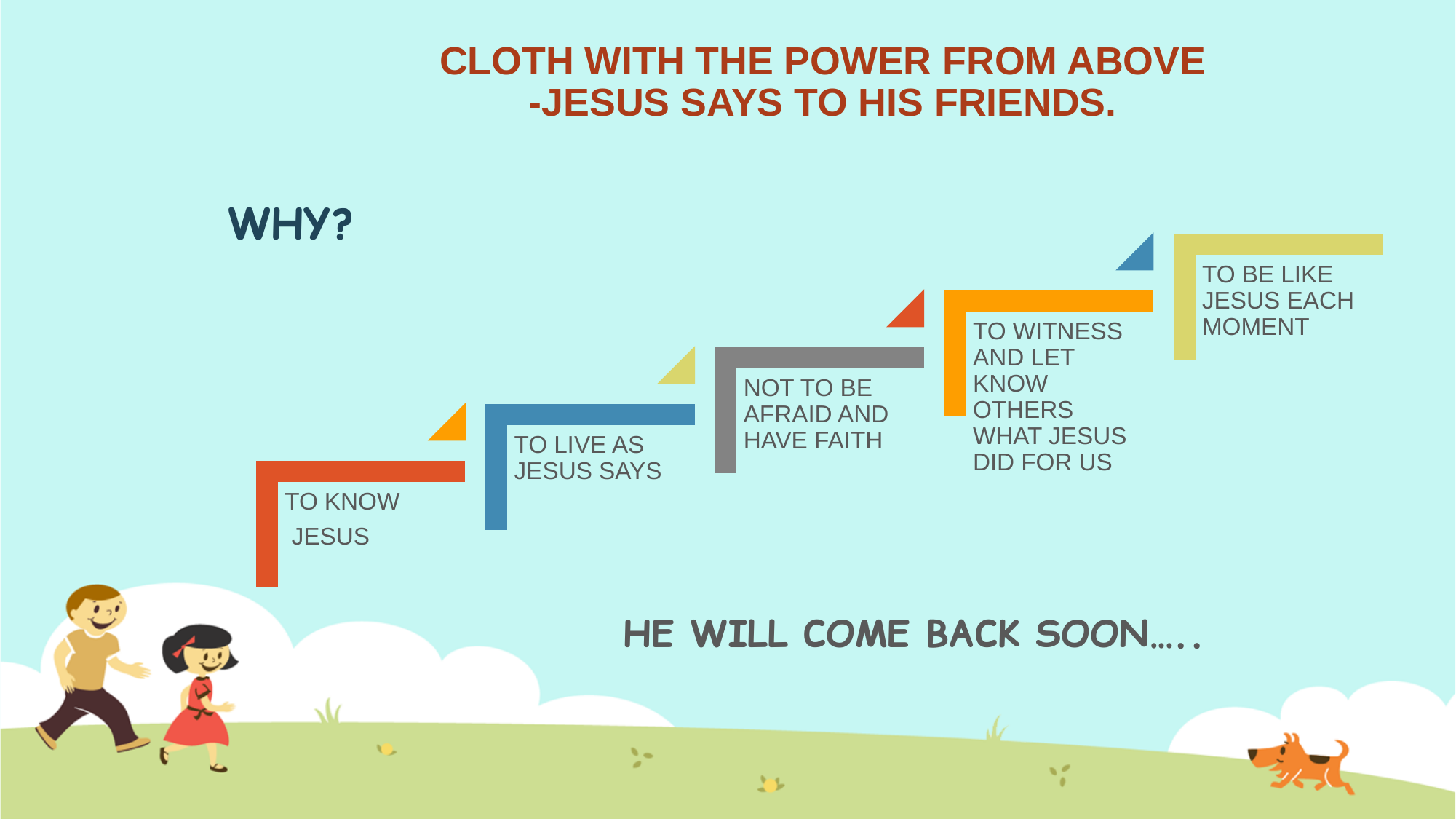

# CLOTH WITH THE POWER FROM ABOVE -JESUS SAYS TO HIS FRIENDS.
WHY?
TO KNOW
 JESUS

TO LIVE AS JESUS SAYS
NOT TO BE AFRAID AND HAVE FAITH
TO WITNESS AND LET KNOW OTHERS WHAT JESUS DID FOR US
TO BE LIKE JESUS EACH MOMENT
HE WILL COME BACK SOON…..